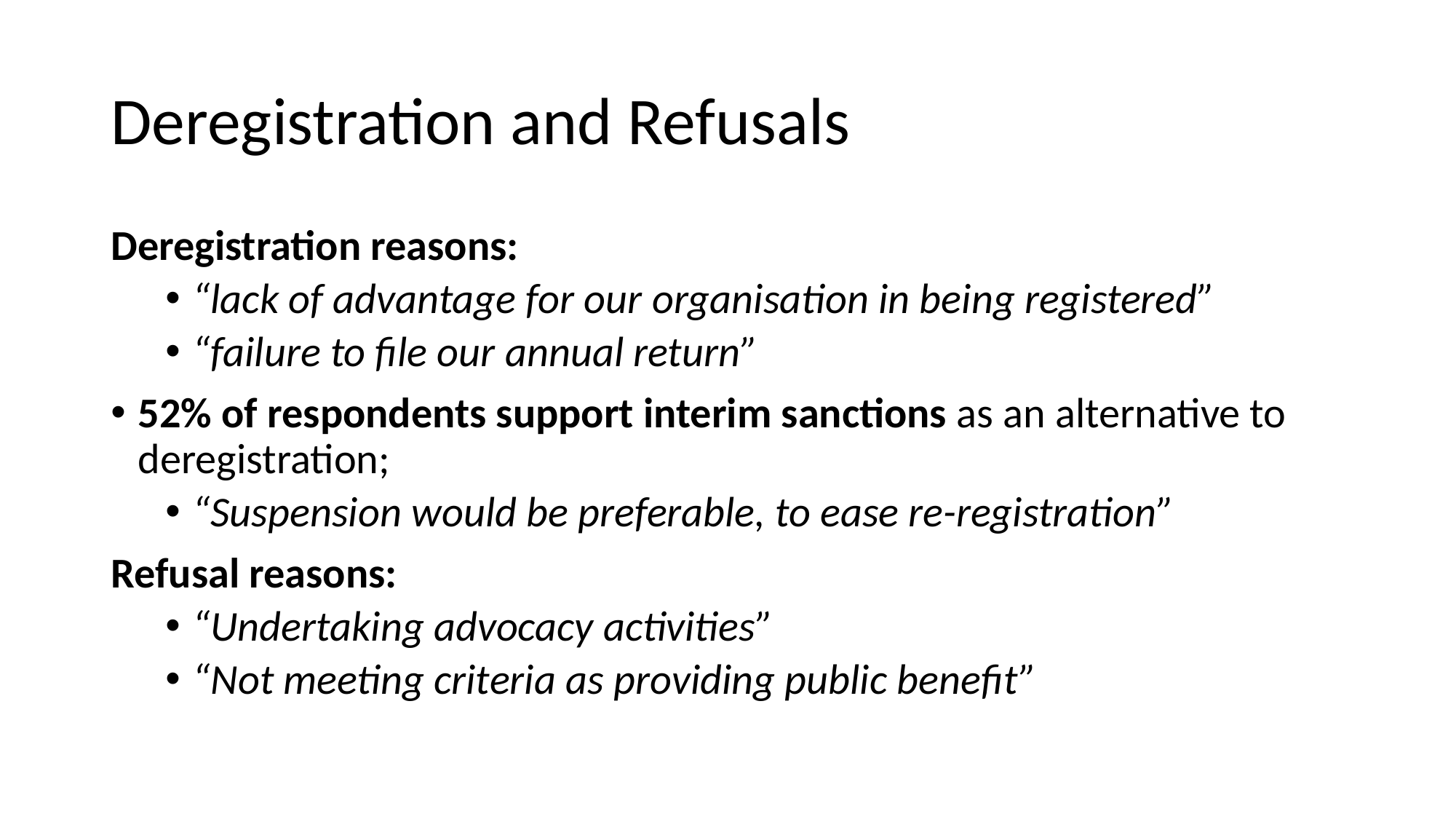

# Deregistration and Refusals
Deregistration reasons:
“lack of advantage for our organisation in being registered”
“failure to file our annual return”
52% of respondents support interim sanctions as an alternative to deregistration;
“Suspension would be preferable, to ease re-registration”
Refusal reasons:
“Undertaking advocacy activities”
“Not meeting criteria as providing public benefit”